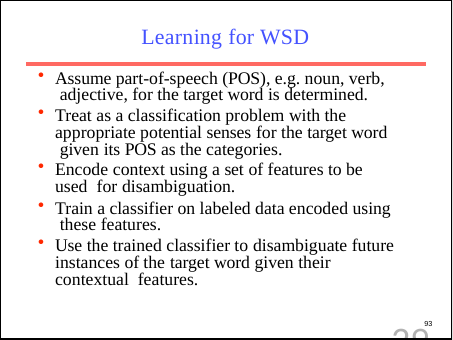

# Learning for WSD
Assume part-of-speech (POS), e.g. noun, verb,  adjective, for the target word is determined.
Treat as a classification problem with the  appropriate potential senses for the target word  given its POS as the categories.
Encode context using a set of features to be used  for disambiguation.
Train a classifier on labeled data encoded using  these features.
Use the trained classifier to disambiguate future  instances of the target word given their contextual  features.
29
93